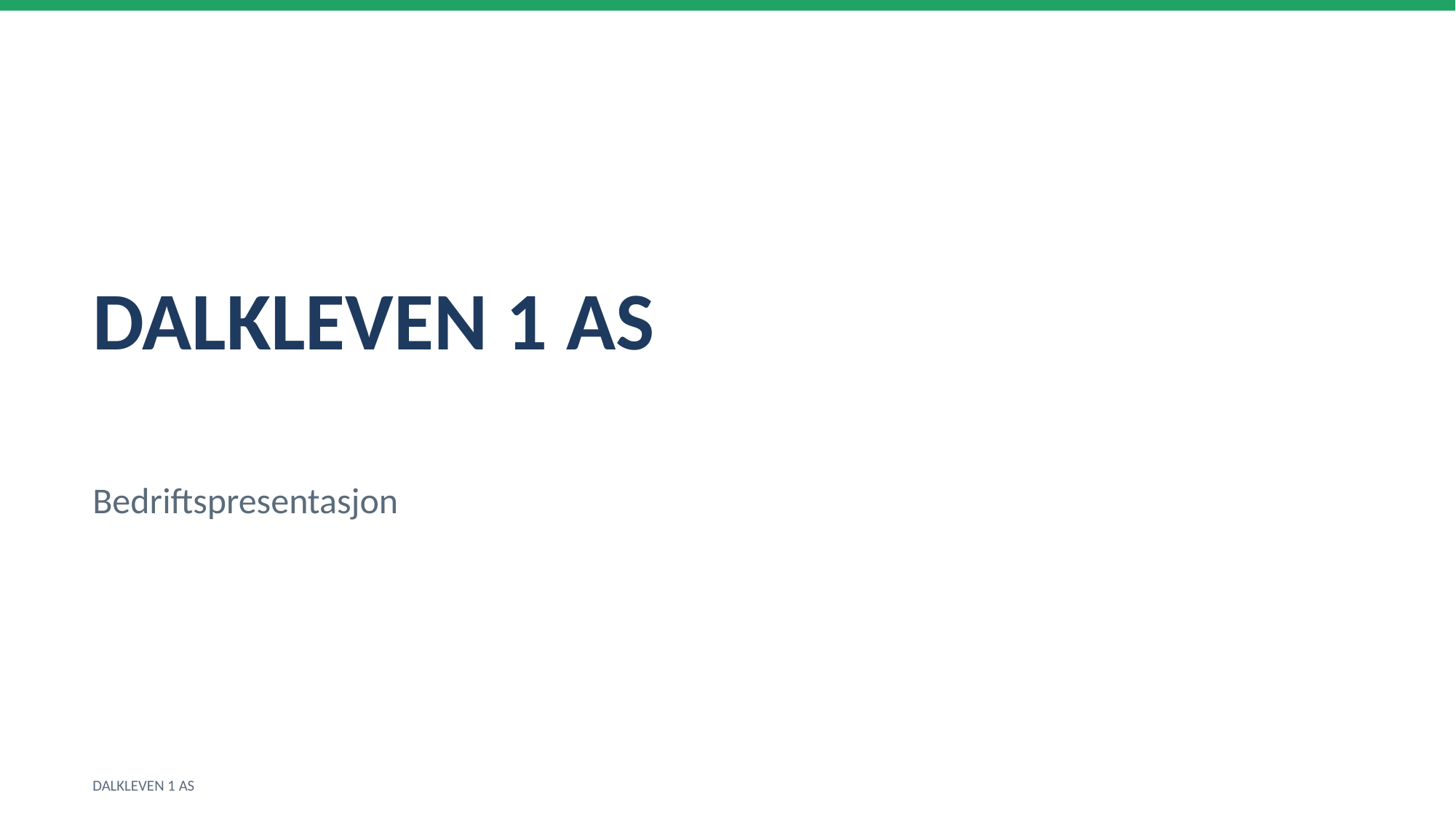

DALKLEVEN 1 AS
Bedriftspresentasjon
DALKLEVEN 1 AS